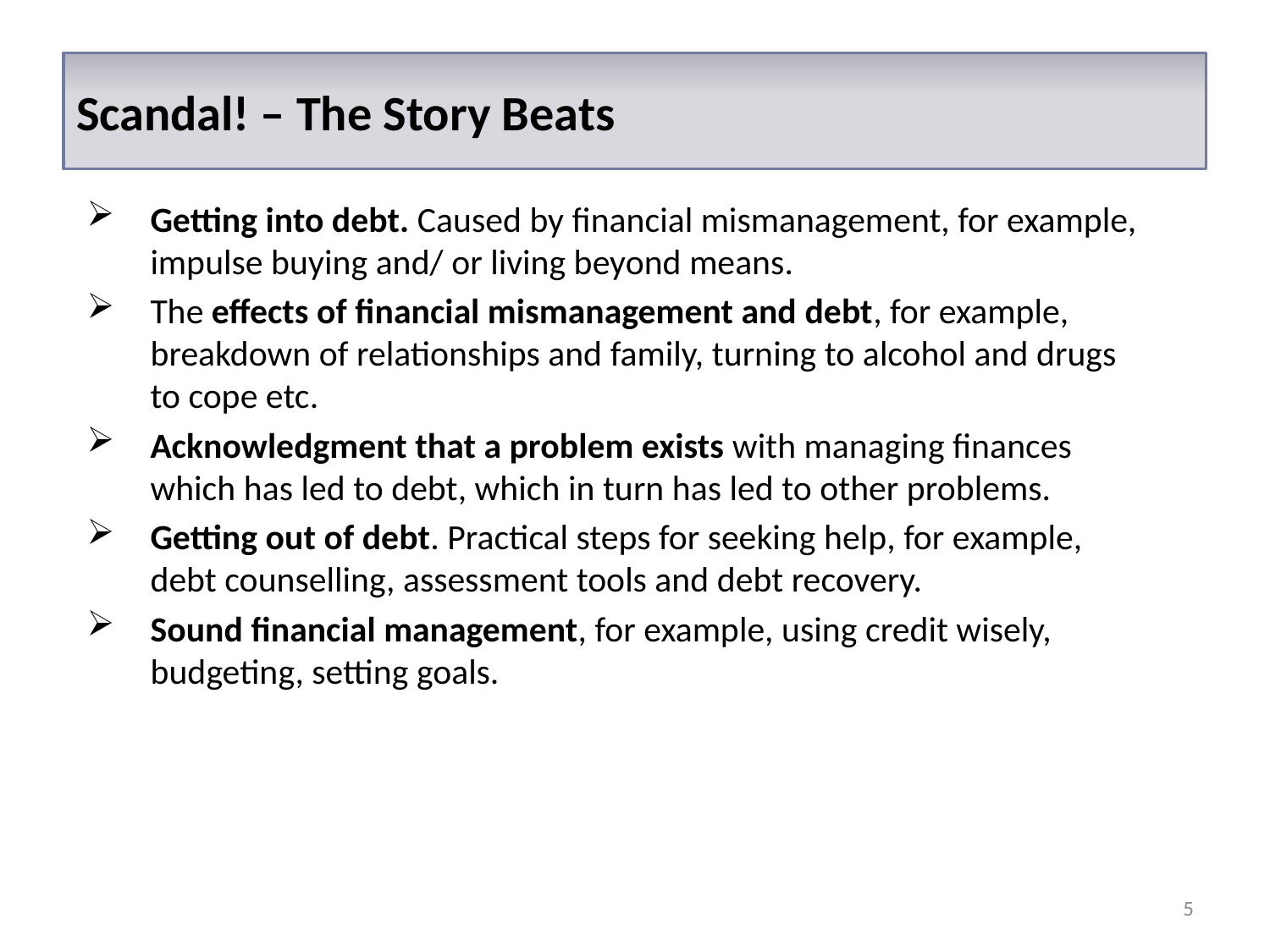

Scandal! – The Story Beats
Getting into debt. Caused by financial mismanagement, for example, impulse buying and/ or living beyond means.
The effects of financial mismanagement and debt, for example, breakdown of relationships and family, turning to alcohol and drugs to cope etc.
Acknowledgment that a problem exists with managing finances which has led to debt, which in turn has led to other problems.
Getting out of debt. Practical steps for seeking help, for example, debt counselling, assessment tools and debt recovery.
Sound financial management, for example, using credit wisely, budgeting, setting goals.

5